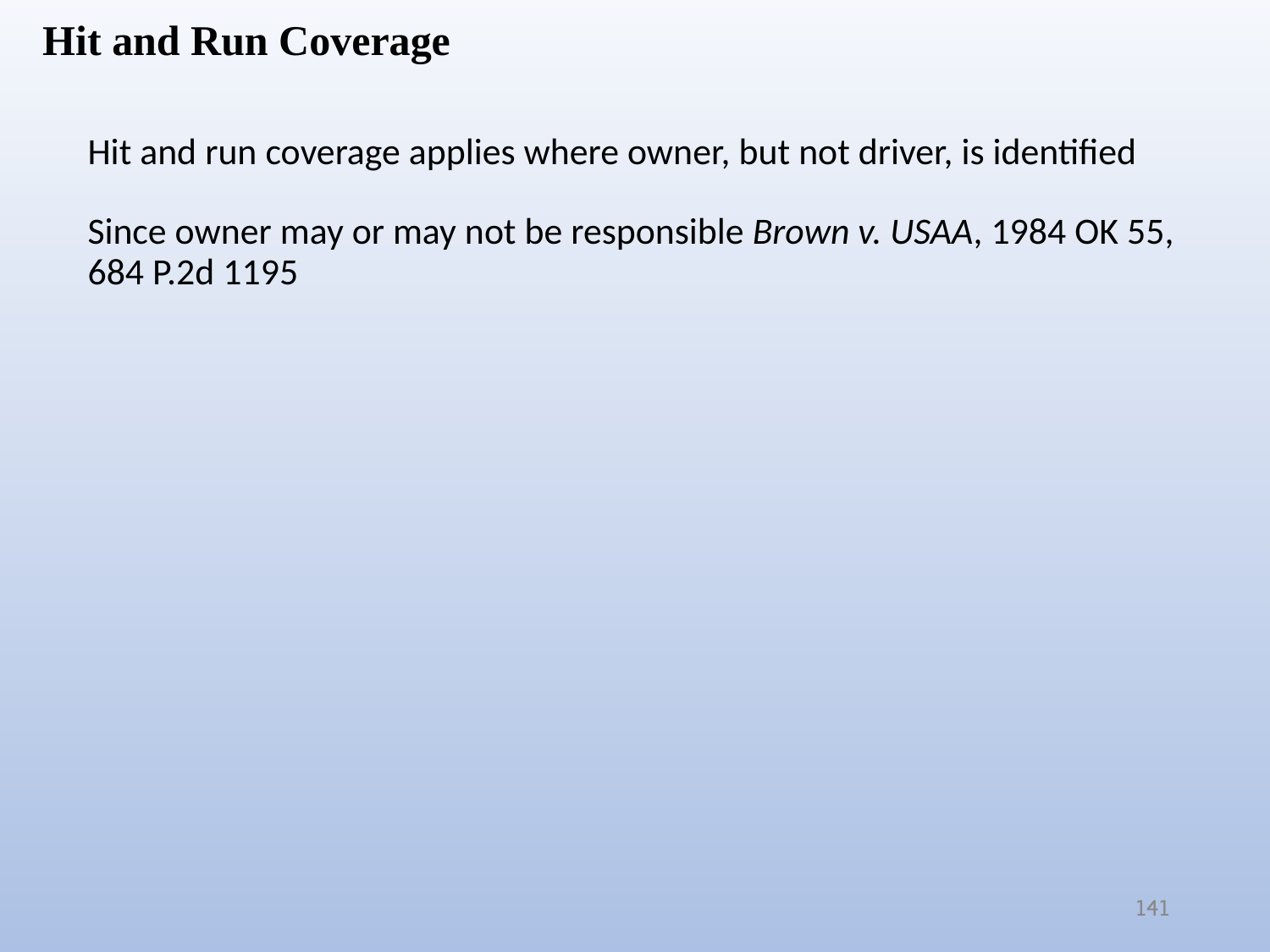

Hit and Run Coverage
Hit and run coverage applies where owner, but not driver, is identified

Since owner may or may not be responsible Brown v. USAA, 1984 OK 55, 684 P.2d 1195
141